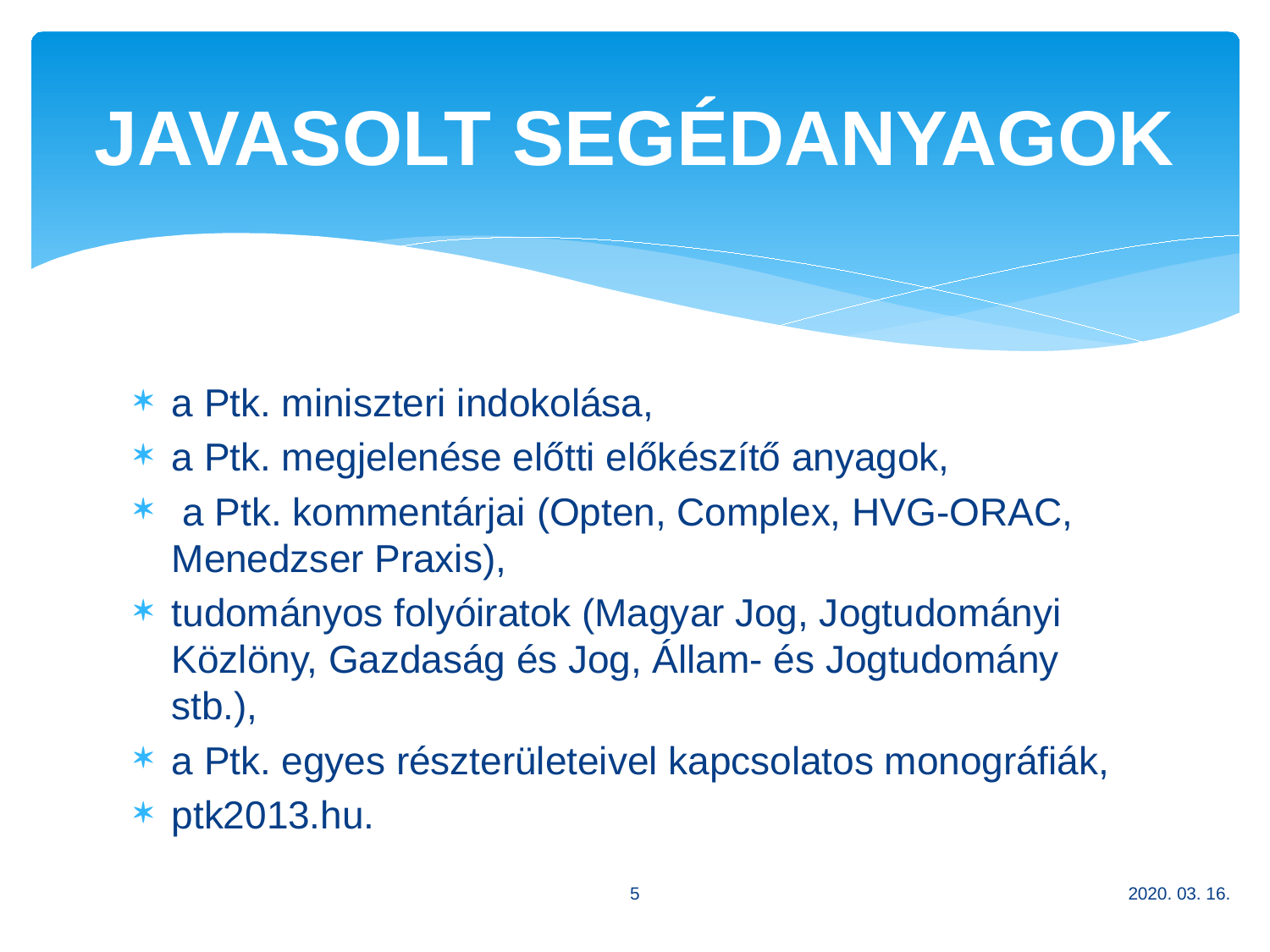

# JAVASOLT SEGÉDANYAGOK
a Ptk. miniszteri indokolása,
a Ptk. megjelenése előtti előkészítő anyagok,
 a Ptk. kommentárjai (Opten, Complex, HVG-ORAC, Menedzser Praxis),
tudományos folyóiratok (Magyar Jog, Jogtudományi Közlöny, Gazdaság és Jog, Állam- és Jogtudomány stb.),
a Ptk. egyes részterületeivel kapcsolatos monográfiák,
ptk2013.hu.

5

2020. 03. 16.